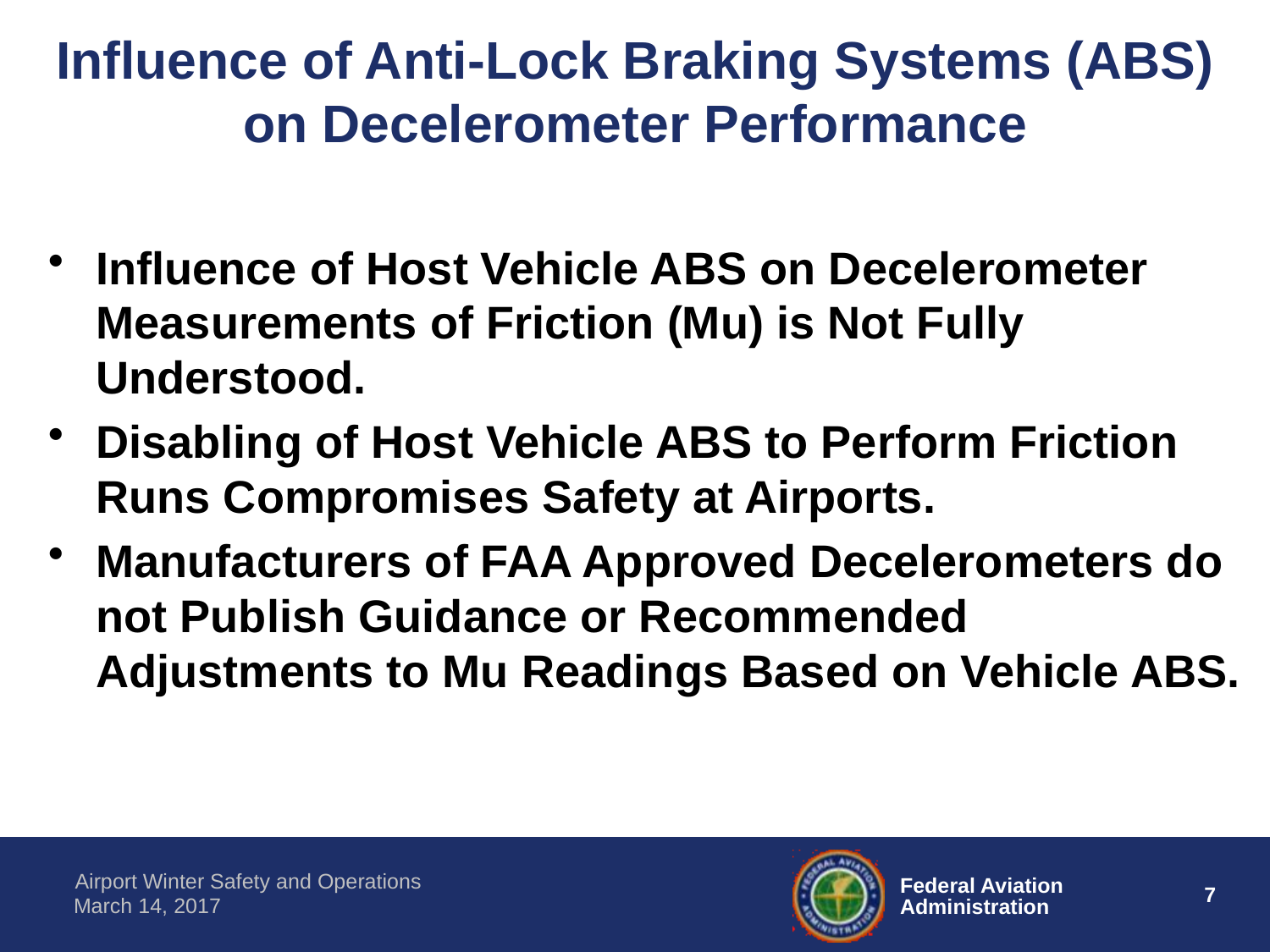

# Influence of Anti-Lock Braking Systems (ABS) on Decelerometer Performance
Influence of Host Vehicle ABS on Decelerometer Measurements of Friction (Mu) is Not Fully Understood.
Disabling of Host Vehicle ABS to Perform Friction Runs Compromises Safety at Airports.
Manufacturers of FAA Approved Decelerometers do not Publish Guidance or Recommended Adjustments to Mu Readings Based on Vehicle ABS.